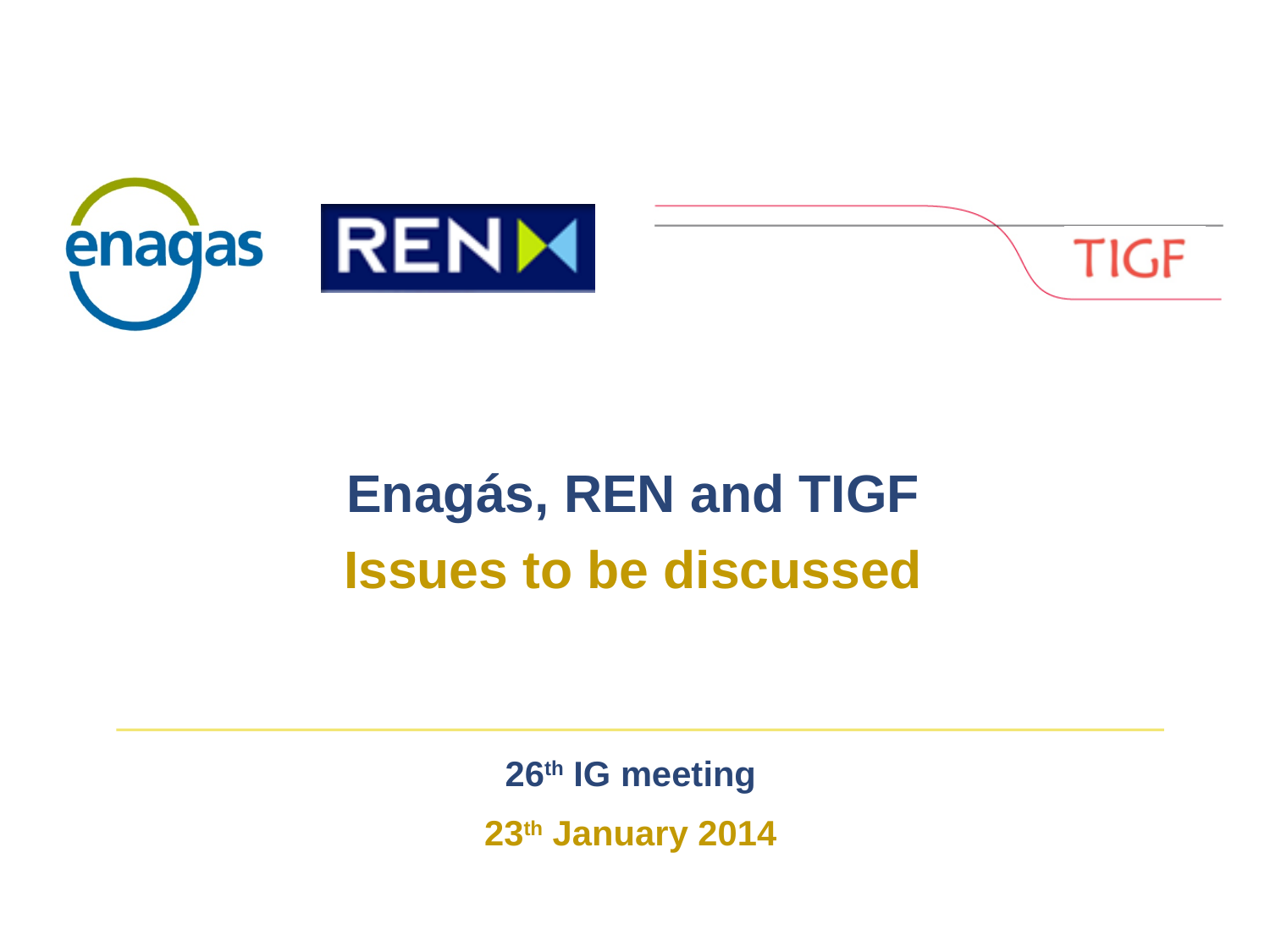

Enagás, REN and TIGF
Issues to be discussed

#

26th IG meeting
23th January 2014